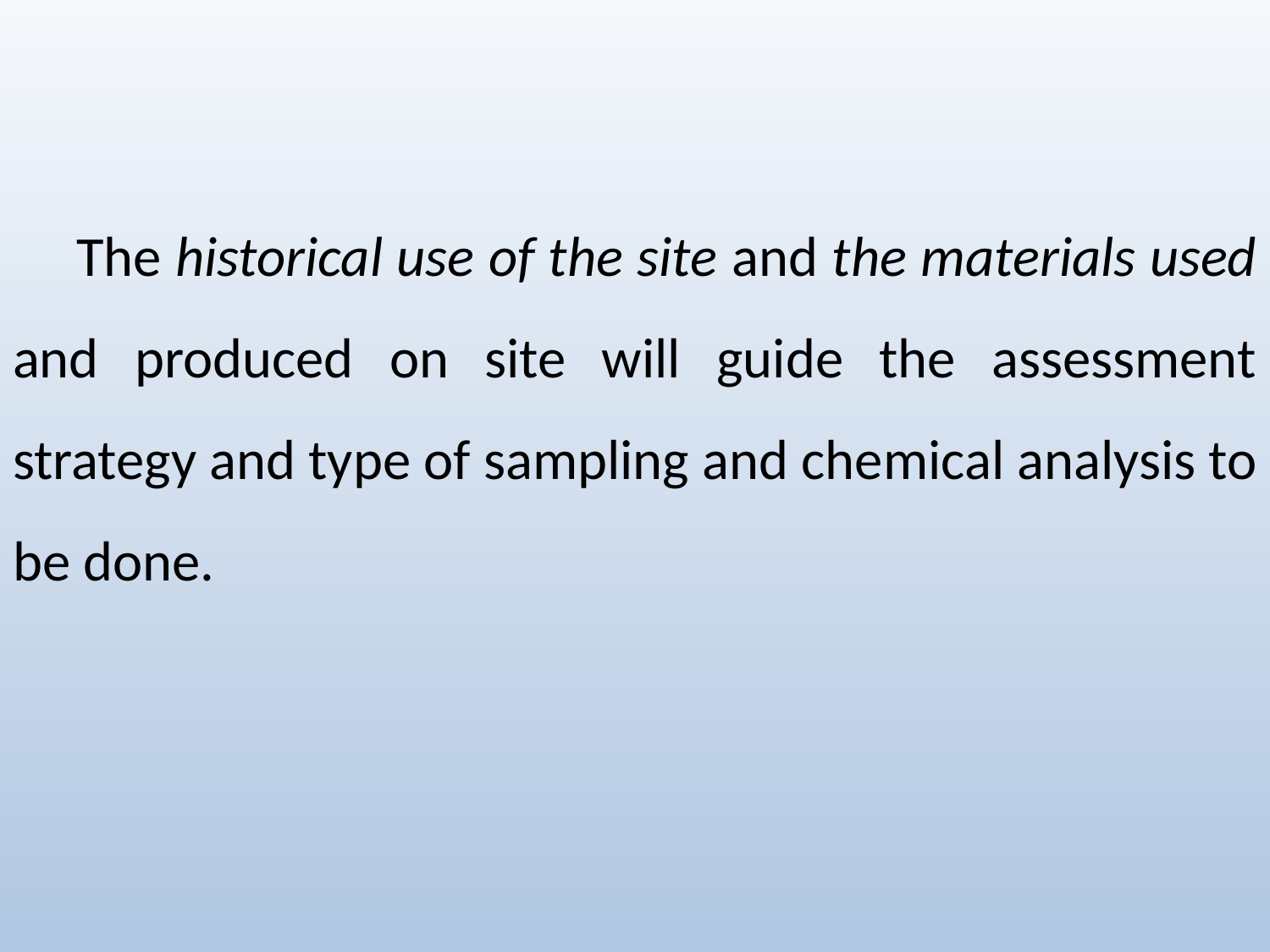

The historical use of the site and the materials used and produced on site will guide the assessment strategy and type of sampling and chemical analysis to be done.